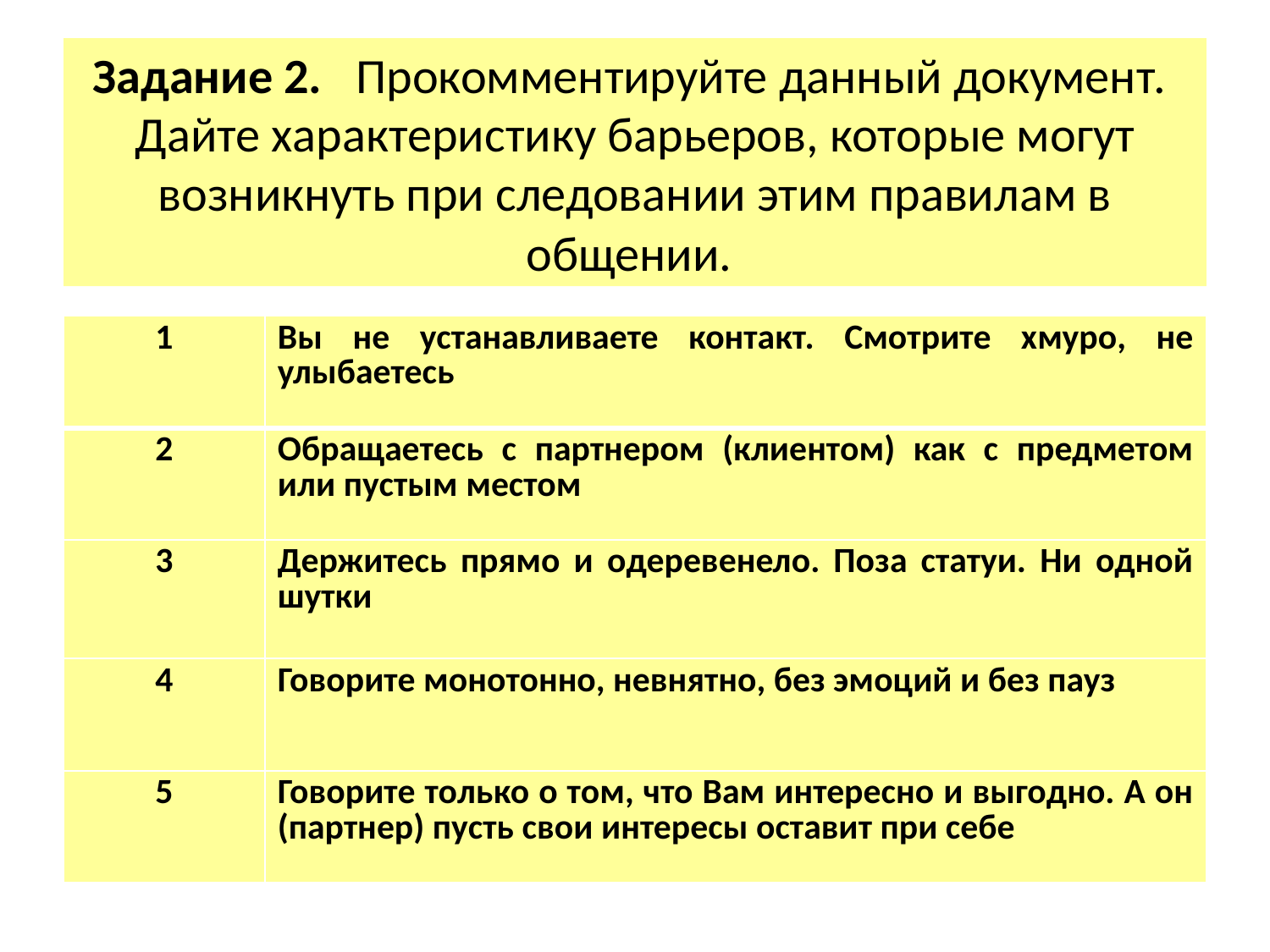

# Задание 2.   Прокомментируйте данный документ.  Дайте характеристику барьеров, которые могут возникнуть при следовании этим правилам в общении.
| 1 | Вы не устанавливаете контакт. Смотрите хмуро, не улыбаетесь |
| --- | --- |
| 2 | Обращаетесь с партнером (клиентом) как с предметом или пустым местом |
| 3 | Держитесь прямо и одеревенело. Поза статуи. Ни одной шутки |
| 4 | Говорите монотонно, невнятно, без эмоций и без пауз |
| 5 | Говорите только о том, что Вам интересно и выгодно. А он (партнер) пусть свои интересы оставит при себе |